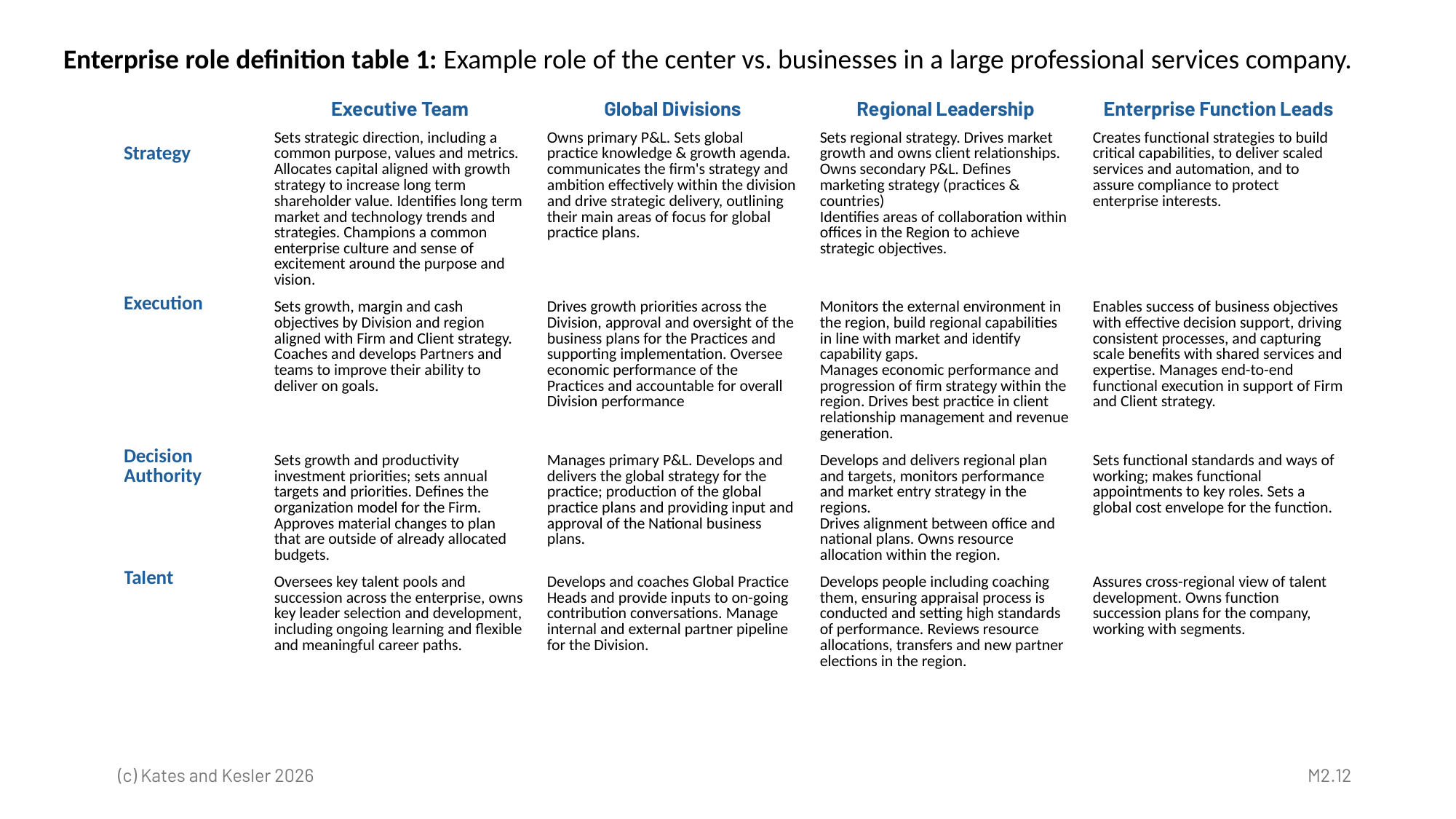

Enterprise role definition table 1: Example role of the center vs. businesses in a large professional services company.
|  | Executive Team | Global Divisions | Regional Leadership | Enterprise Function Leads |
| --- | --- | --- | --- | --- |
| Strategy | Sets strategic direction, including a common purpose, values and metrics. Allocates capital aligned with growth strategy to increase long term shareholder value. Identifies long term market and technology trends and strategies. Champions a common enterprise culture and sense of excitement around the purpose and vision. | Owns primary P&L. Sets global practice knowledge & growth agenda. communicates the firm's strategy and ambition effectively within the division and drive strategic delivery, outlining their main areas of focus for global practice plans. | Sets regional strategy. Drives market growth and owns client relationships. Owns secondary P&L. Defines marketing strategy (practices & countries) Identifies areas of collaboration within offices in the Region to achieve strategic objectives. | Creates functional strategies to build critical capabilities, to deliver scaled services and automation, and to assure compliance to protect enterprise interests. |
| Execution | Sets growth, margin and cash objectives by Division and region aligned with Firm and Client strategy. Coaches and develops Partners and teams to improve their ability to deliver on goals. | Drives growth priorities across the Division, approval and oversight of the business plans for the Practices and supporting implementation. Oversee economic performance of the Practices and accountable for overall Division performance | Monitors the external environment in the region, build regional capabilities in line with market and identify capability gaps. Manages economic performance and progression of firm strategy within the region. Drives best practice in client relationship management and revenue generation. | Enables success of business objectives with effective decision support, driving consistent processes, and capturing scale benefits with shared services and expertise. Manages end-to-end functional execution in support of Firm and Client strategy. |
| Decision Authority | Sets growth and productivity investment priorities; sets annual targets and priorities. Defines the organization model for the Firm. Approves material changes to plan that are outside of already allocated budgets. | Manages primary P&L. Develops and delivers the global strategy for the practice; production of the global practice plans and providing input and approval of the National business plans. | Develops and delivers regional plan and targets, monitors performance and market entry strategy in the regions. Drives alignment between office and national plans. Owns resource allocation within the region. | Sets functional standards and ways of working; makes functional appointments to key roles. Sets a global cost envelope for the function. |
| Talent | Oversees key talent pools and succession across the enterprise, owns key leader selection and development, including ongoing learning and flexible and meaningful career paths. | Develops and coaches Global Practice Heads and provide inputs to on-going contribution conversations. Manage internal and external partner pipeline for the Division. | Develops people including coaching them, ensuring appraisal process is conducted and setting high standards of performance. Reviews resource allocations, transfers and new partner elections in the region. | Assures cross-regional view of talent development. Owns function succession plans for the company, working with segments. |
M2.12
(c) Kates and Kesler 2026
1